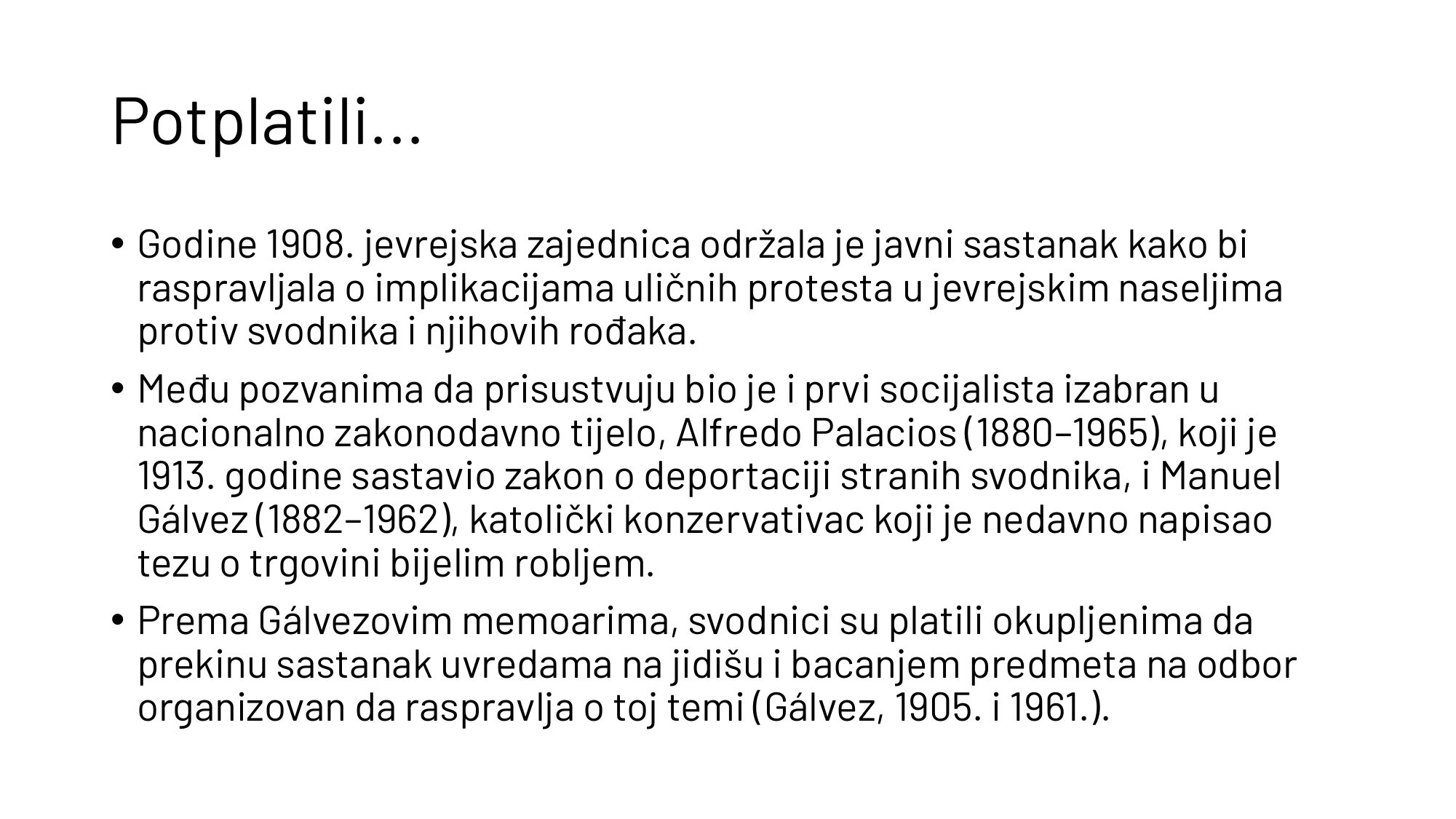

# Potplatili...
Godine 1908. jevrejska zajednica održala je javni sastanak kako bi raspravljala o implikacijama uličnih protesta u jevrejskim naseljima protiv svodnika i njihovih rođaka.
Među pozvanima da prisustvuju bio je i prvi socijalista izabran u nacionalno zakonodavno tijelo, Alfredo Palacios (1880–1965), koji je 1913. godine sastavio zakon o deportaciji stranih svodnika, i Manuel Gálvez (1882–1962), katolički konzervativac koji je nedavno napisao tezu o trgovini bijelim robljem.
Prema Gálvezovim memoarima, svodnici su platili okupljenima da prekinu sastanak uvredama na jidišu i bacanjem predmeta na odbor organizovan da raspravlja o toj temi (Gálvez, 1905. i 1961.).